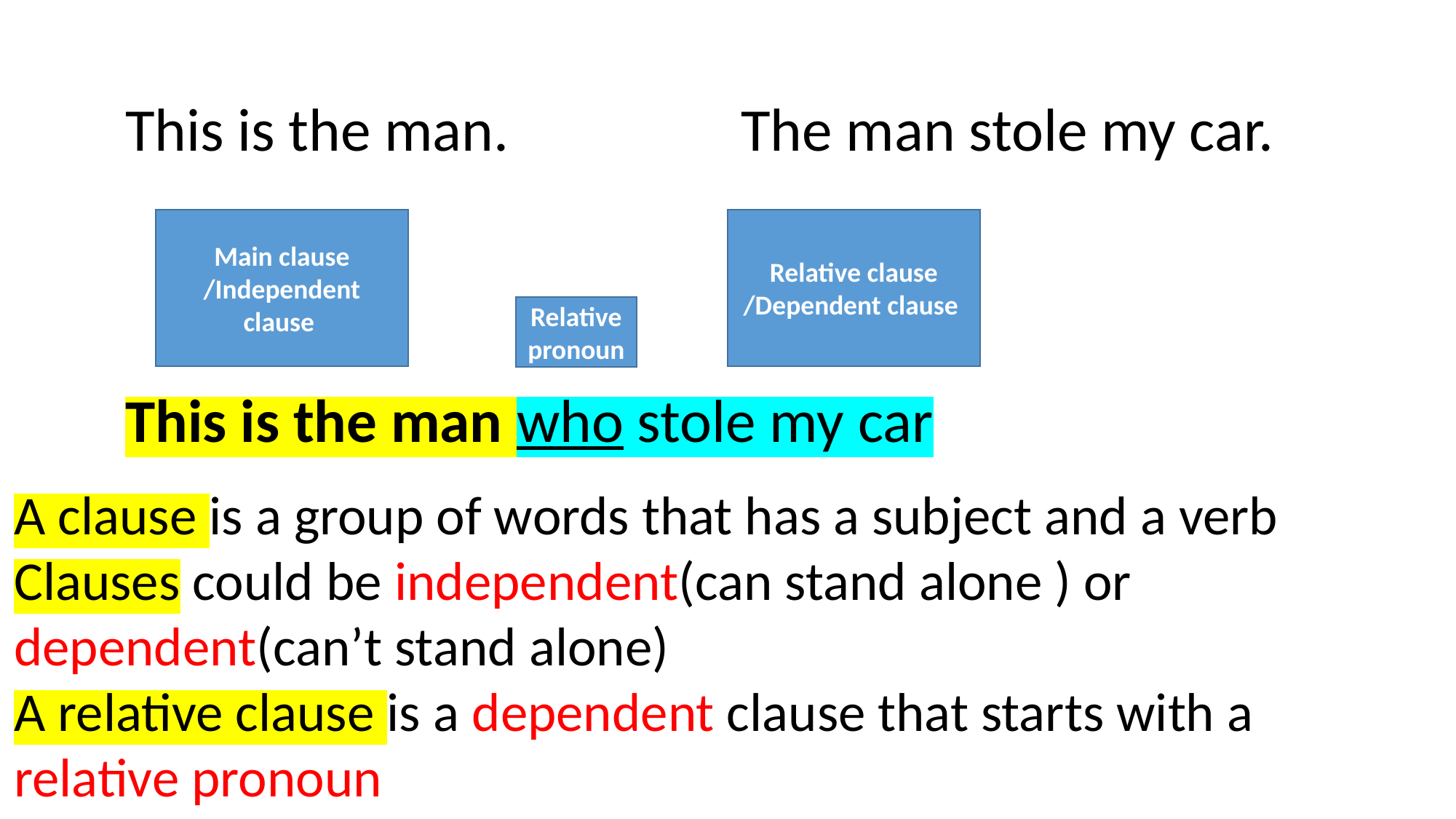

This is the man.                 The man stole my car.

This is the man who stole my car

Main clause /Independent clause
Relative clause /Dependent clause
Relative pronoun
A clause is a group of words that has a subject and a verb
Clauses could be independent(can stand alone ) or dependent(can’t stand alone)
A relative clause is a dependent clause that starts with a relative pronoun